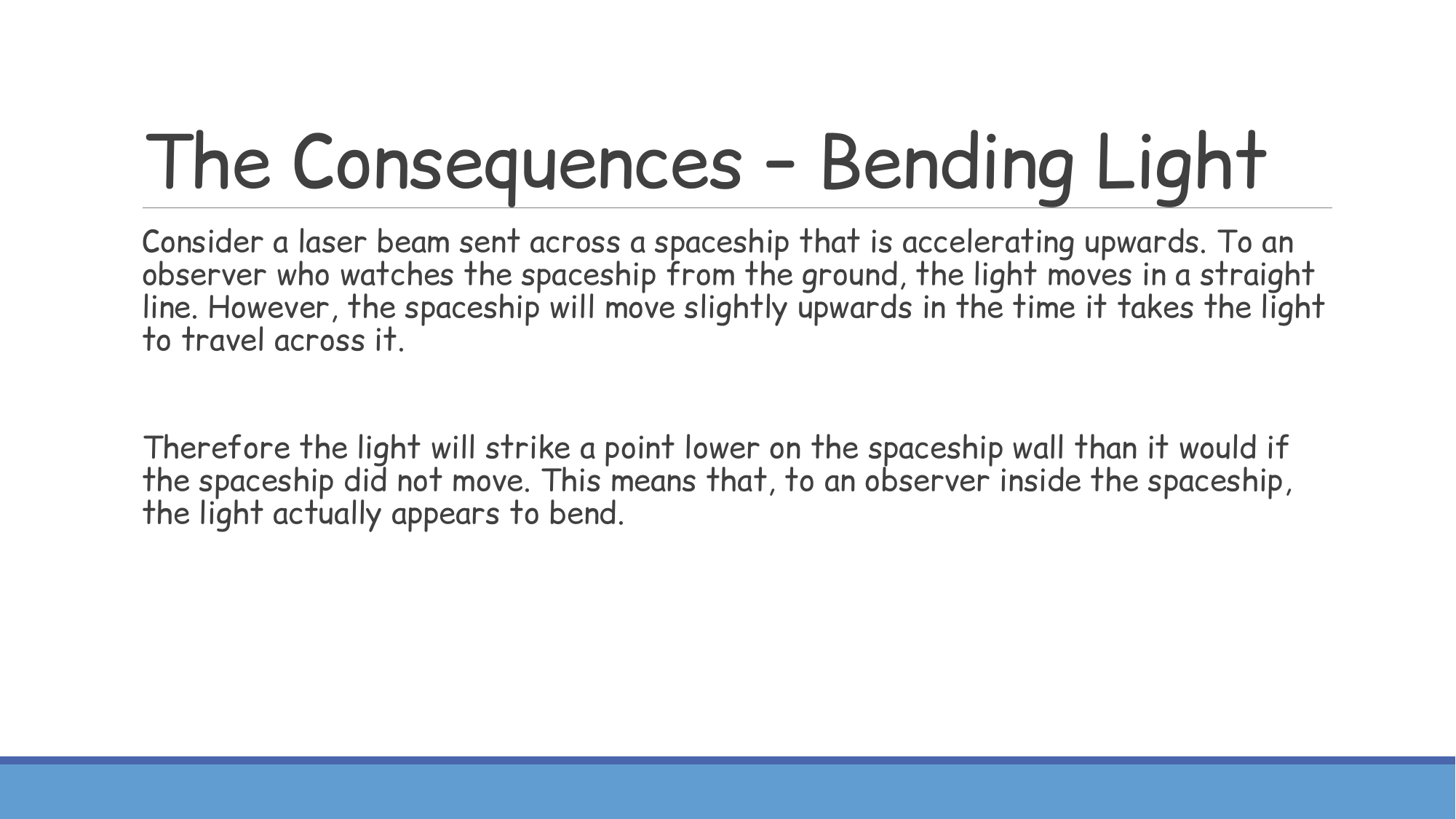

# The Consequences – Bending Light
Consider a laser beam sent across a spaceship that is accelerating upwards. To an observer who watches the spaceship from the ground, the light moves in a straight line. However, the spaceship will move slightly upwards in the time it takes the light to travel across it.

Therefore the light will strike a point lower on the spaceship wall than it would if the spaceship did not move. This means that, to an observer inside the spaceship, the light actually appears to bend.